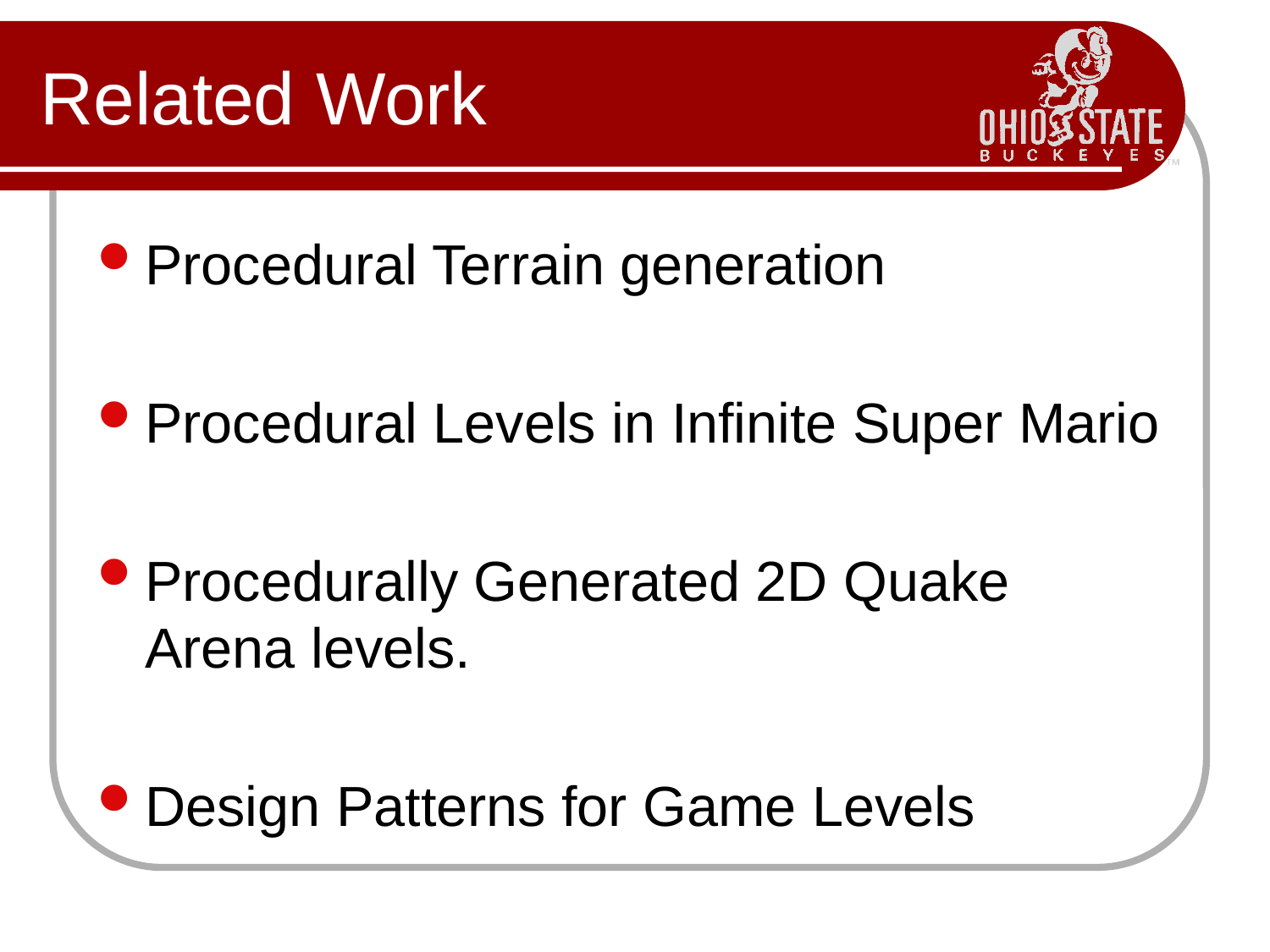

# Related Work
Procedural Terrain generation

Procedural Levels in Infinite Super Mario

Procedurally Generated 2D Quake Arena levels.

Design Patterns for Game Levels